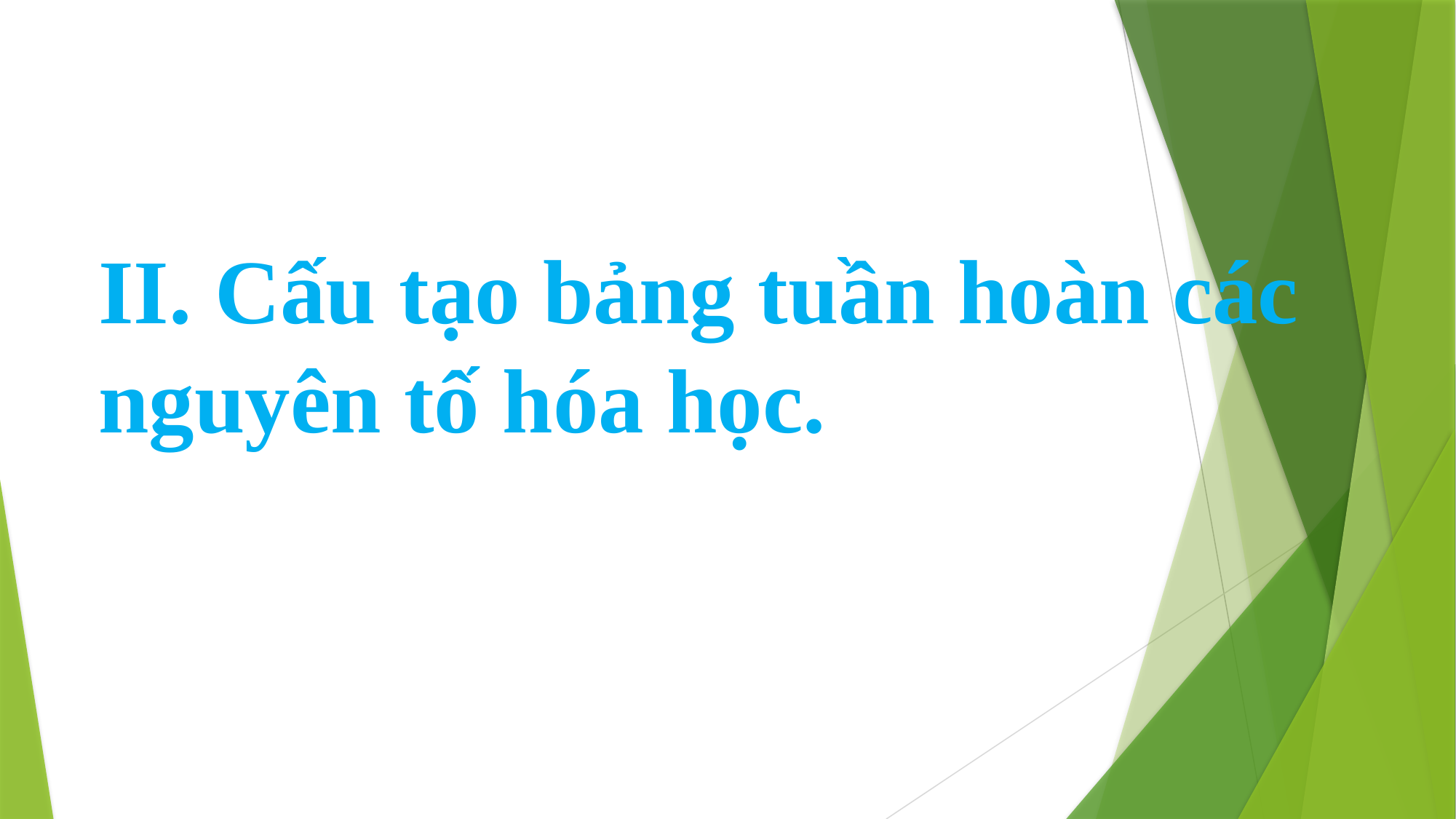

II. Cấu tạo bảng tuần hoàn các nguyên tố hóa học.